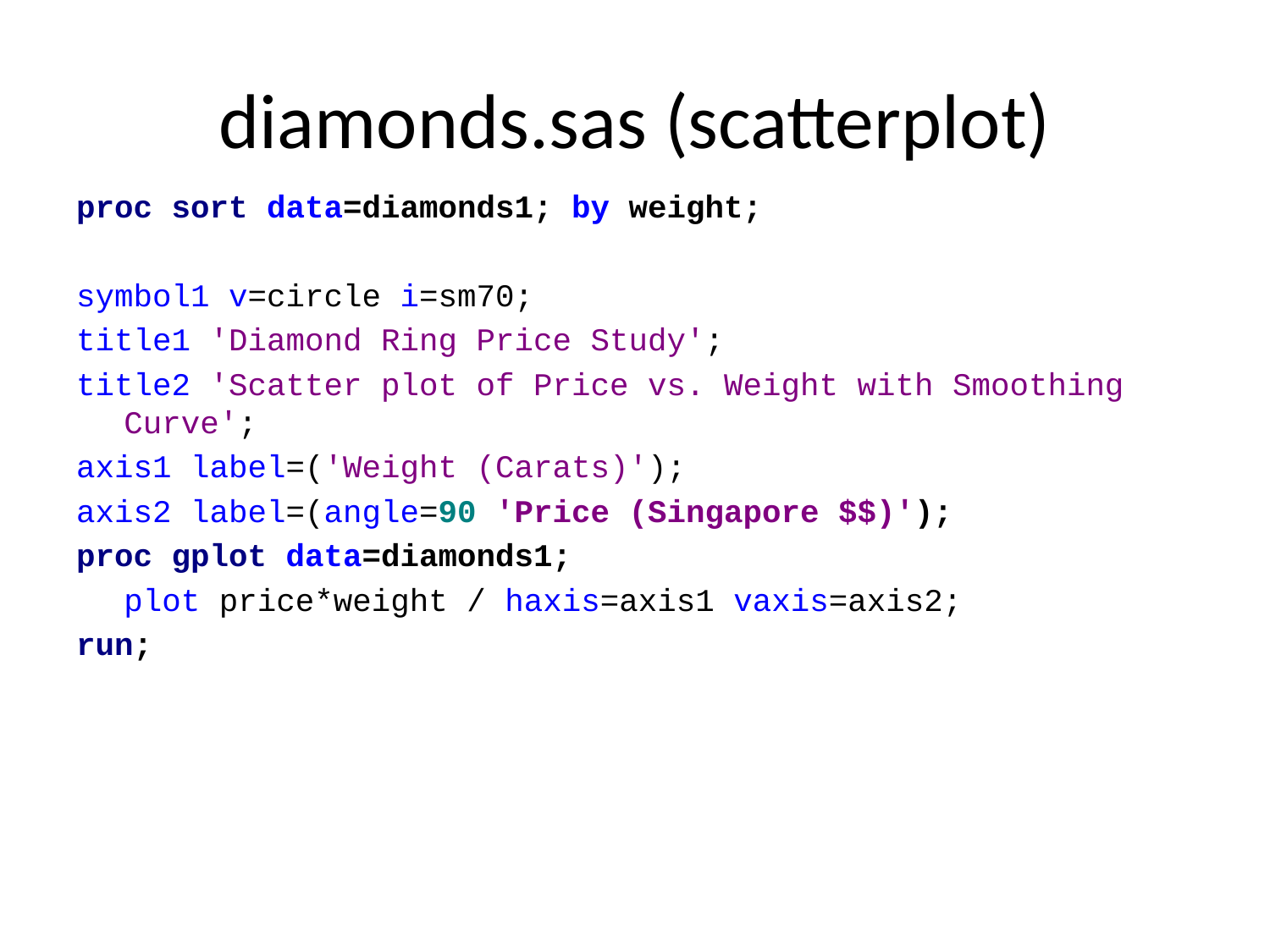

# diamonds.sas (scatterplot)
proc sort data=diamonds1; by weight;

symbol1 v=circle i=sm70;
title1 'Diamond Ring Price Study';
title2 'Scatter plot of Price vs. Weight with Smoothing Curve';
axis1 label=('Weight (Carats)');
axis2 label=(angle=90 'Price (Singapore $$)');
proc gplot data=diamonds1;
	plot price*weight / haxis=axis1 vaxis=axis2;
run;